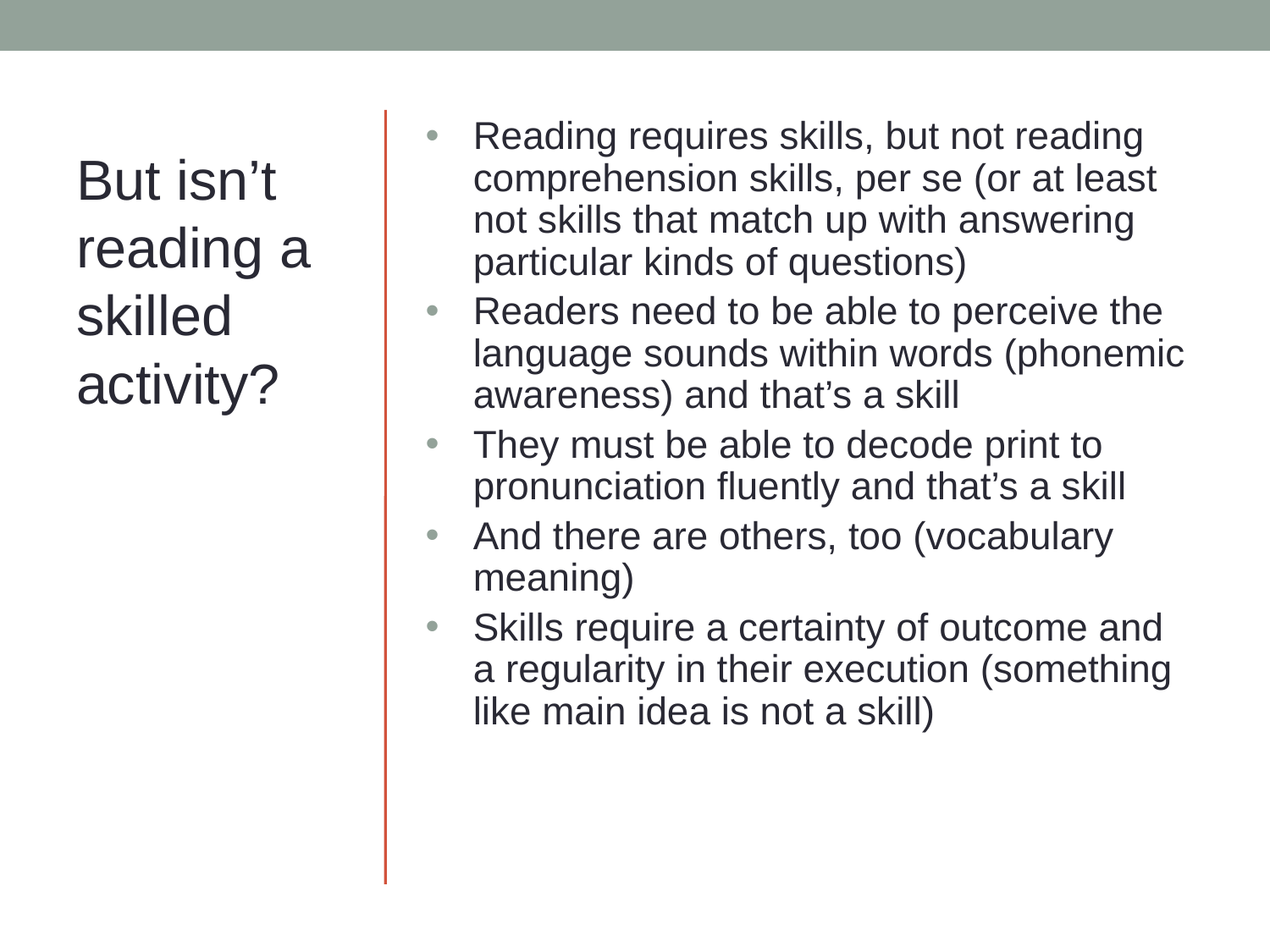

Reading requires skills, but not reading comprehension skills, per se (or at least not skills that match up with answering particular kinds of questions)
Readers need to be able to perceive the language sounds within words (phonemic awareness) and that’s a skill
They must be able to decode print to pronunciation fluently and that’s a skill
And there are others, too (vocabulary meaning)
Skills require a certainty of outcome and a regularity in their execution (something like main idea is not a skill)

But isn’t reading a skilled activity?